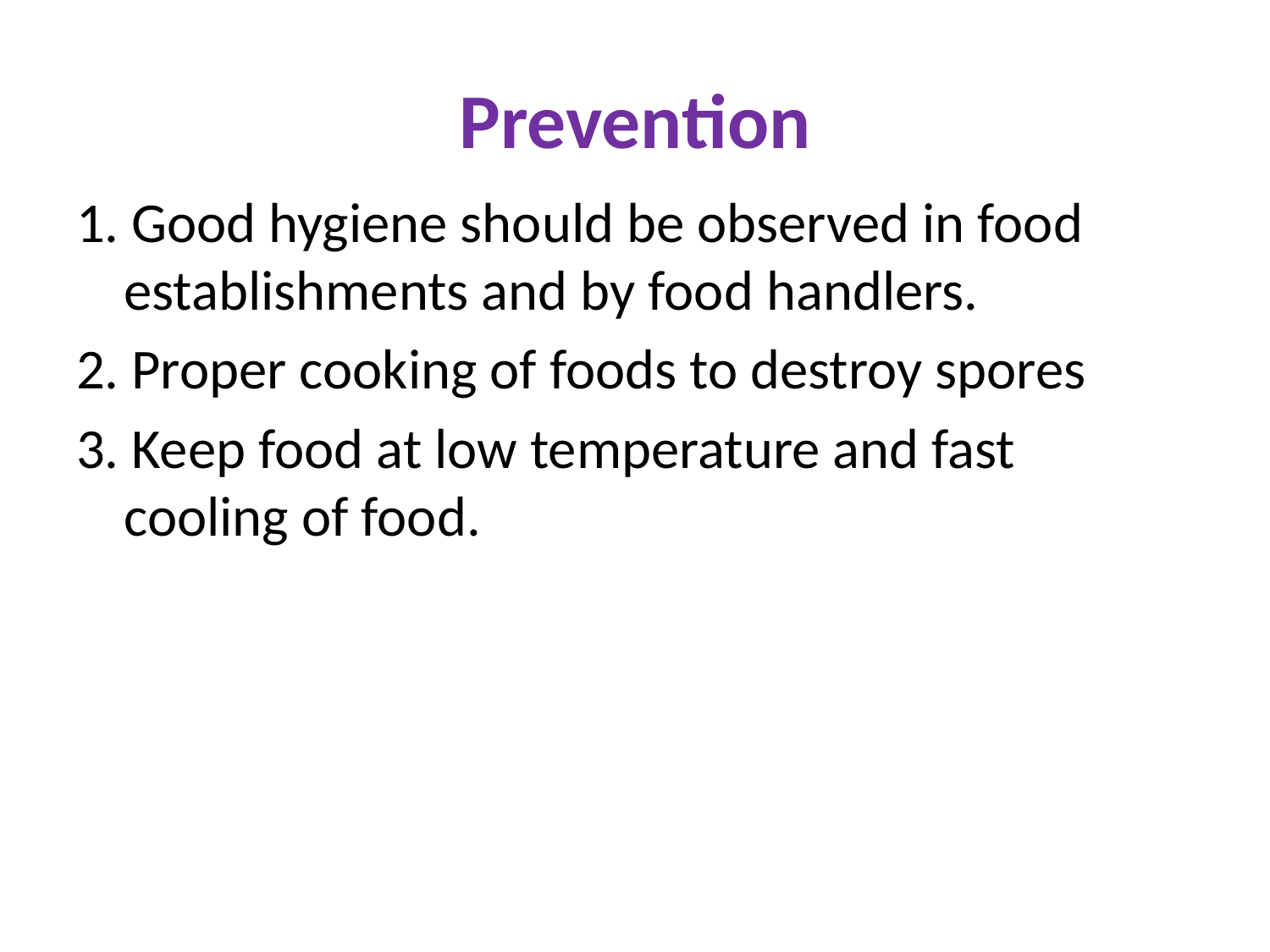

# Prevention
1. Good hygiene should be observed in food establishments and by food handlers.
2. Proper cooking of foods to destroy spores
3. Keep food at low temperature and fast cooling of food.